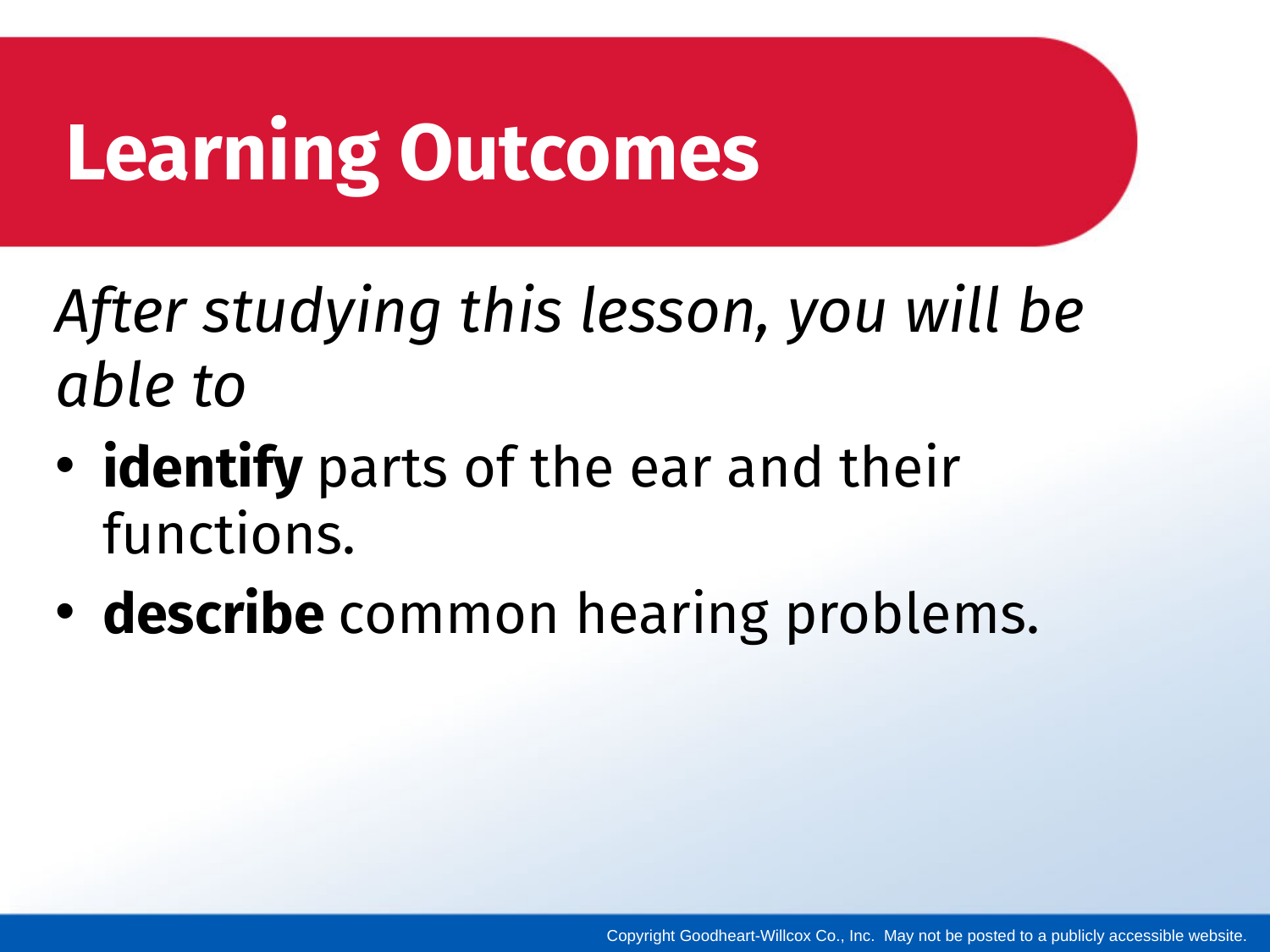

# Learning Outcomes
After studying this lesson, you will be able to
identify parts of the ear and their functions.
describe common hearing problems.